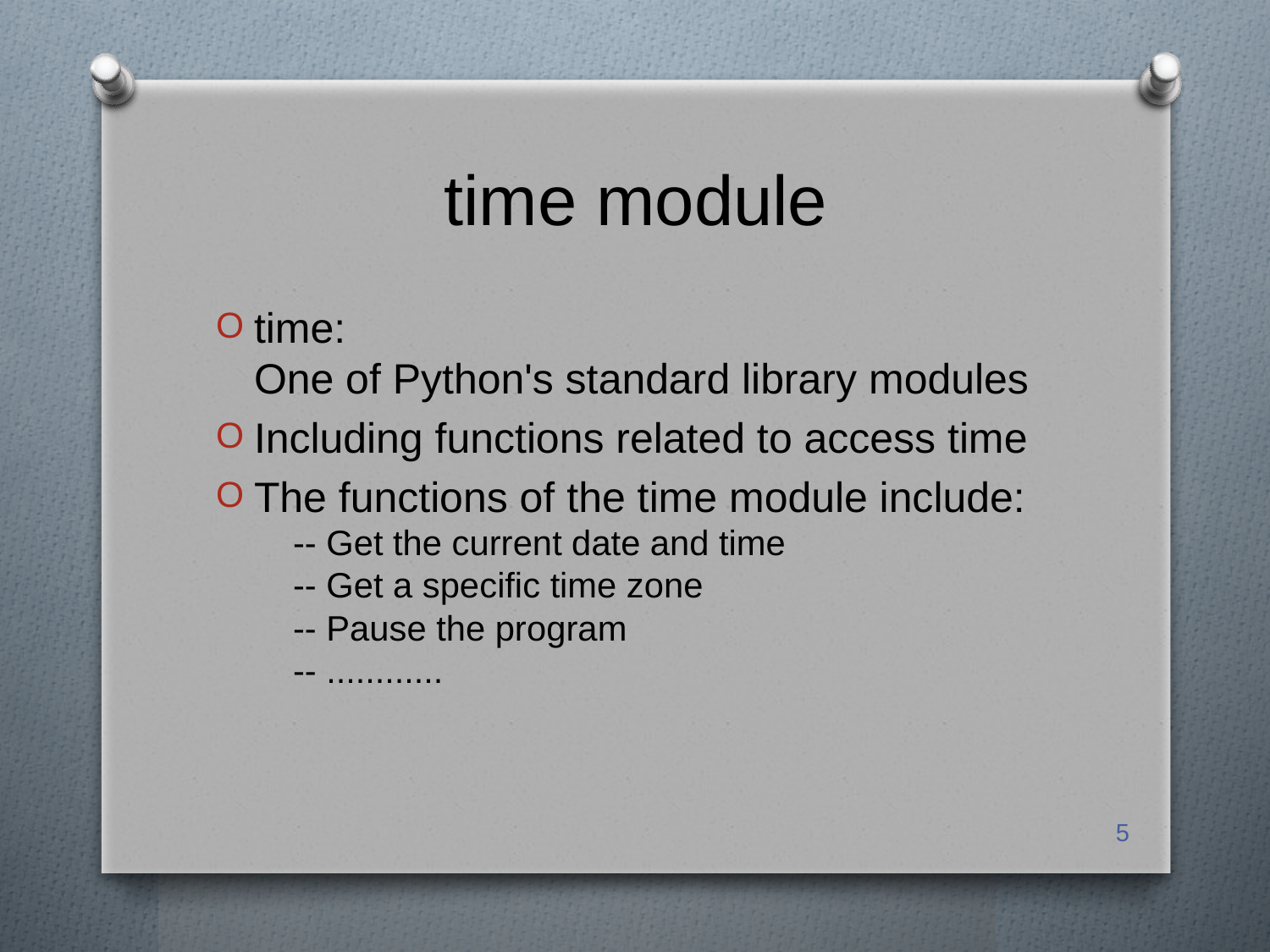

# time module
time:
One of Python's standard library modules
Including functions related to access time
The functions of the time module include:
    -- Get the current date and time
    -- Get a specific time zone
    -- Pause the program
    -- ............
5